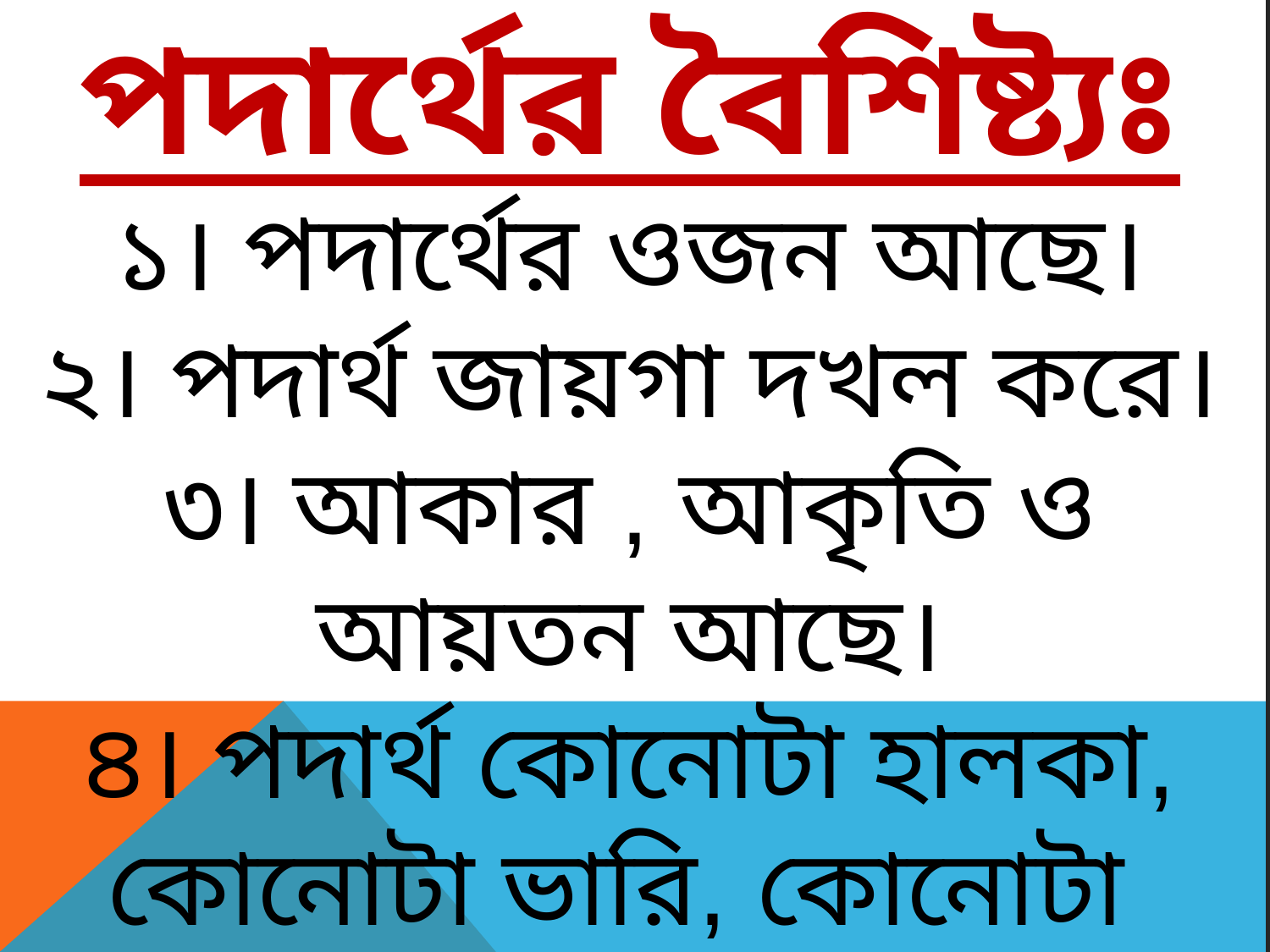

পদার্থের বৈশিষ্ট্যঃ
১। পদার্থের ওজন আছে।
২। পদার্থ জায়গা দখল করে।
৩। আকার , আকৃতি ও আয়তন আছে।
৪। পদার্থ কোনোটা হালকা, কোনোটা ভারি, কোনোটা  নরম, কোনটা শক্ত, আবার কোনোটা তরল।